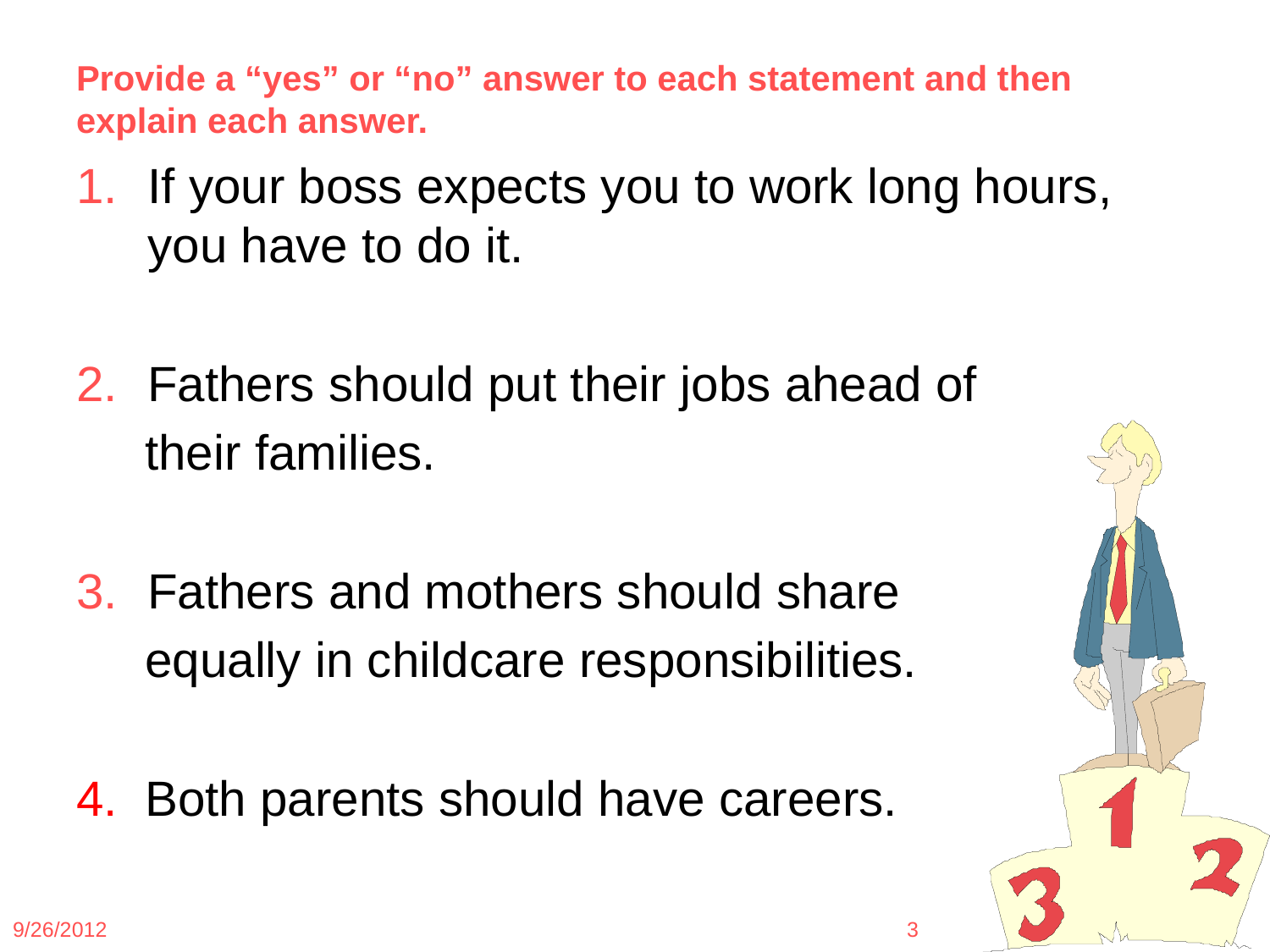

# Provide a “yes” or “no” answer to each statement and then explain each answer.
If your boss expects you to work long hours, you have to do it.

Fathers should put their jobs ahead of
     their families.

Fathers and mothers should share
     equally in childcare responsibilities.

4.  Both parents should have careers.
9/26/2012
3